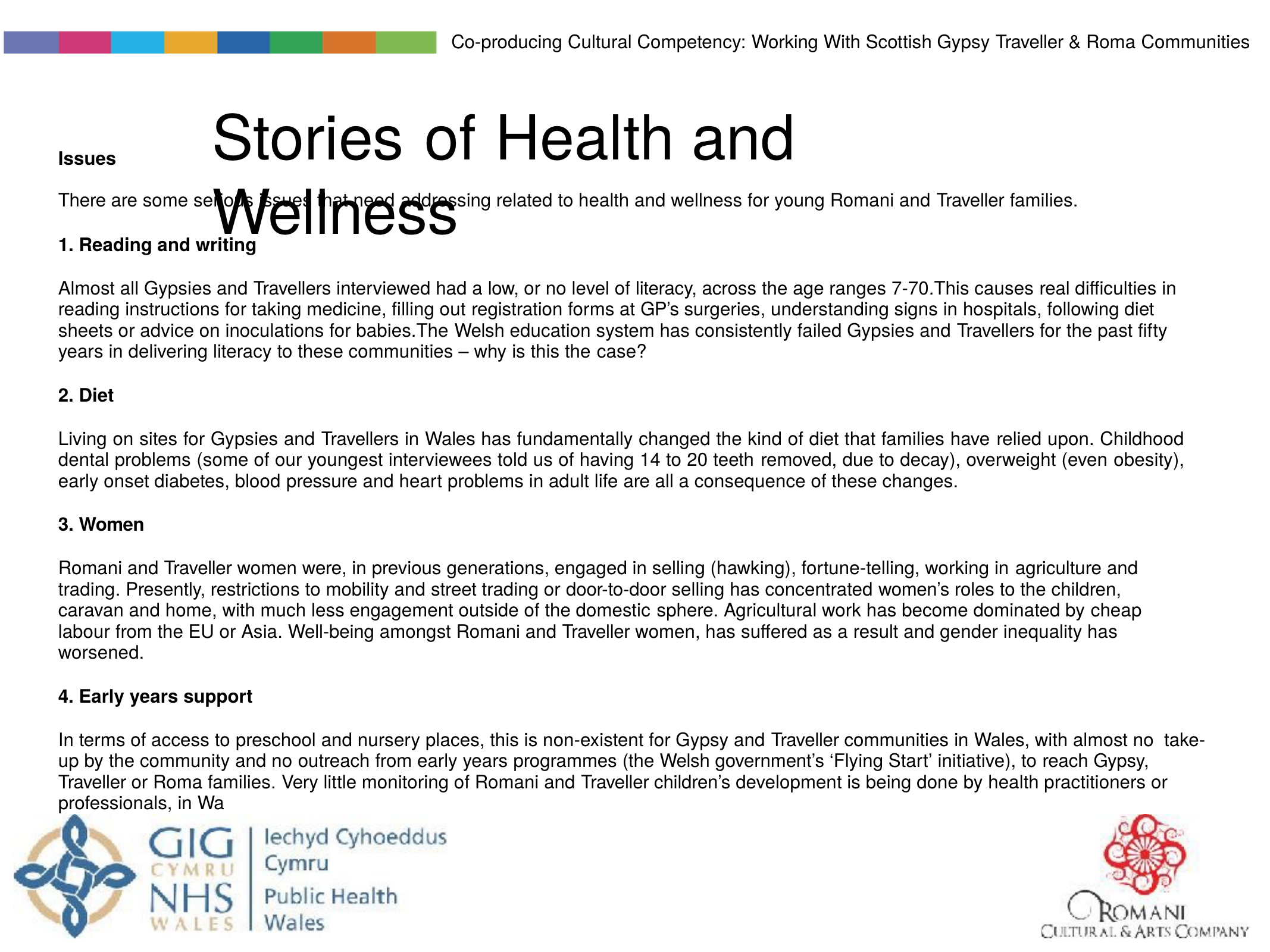

Co-producing Cultural Competency: Working With Scottish Gypsy Traveller & Roma Communities

# Stories	of	Health	and	Wellness
Issues
There are some serious issues that need addressing related to health and wellness for young Romani and Traveller families.

Reading and writing

Almost all Gypsies and Travellers interviewed had a low, or no level of literacy, across the age ranges 7-70.This causes real diﬃculties in  reading instructions for taking medicine, filling out registration forms at GP’s surgeries, understanding signs in hospitals, following diet  sheets or advice on inoculations for babies.The Welsh education system has consistently failed Gypsies and Travellers for the past fifty  years in delivering literacy to these communities – why is this the case?

Diet

Living on sites for Gypsies and Travellers in Wales has fundamentally changed the kind of diet that families have relied upon. Childhood  dental problems (some of our youngest interviewees told us of having 14 to 20 teeth removed, due to decay), overweight (even obesity),  early onset diabetes, blood pressure and heart problems in adult life are all a consequence of these changes.

Women

Romani and Traveller women were, in previous generations, engaged in selling (hawking), fortune-telling, working in agriculture and  trading. Presently, restrictions to mobility and street trading or door-to-door selling has concentrated women’s roles to the children,  caravan and home, with much less engagement outside of the domestic sphere. Agricultural work has become dominated by cheap  labour from the EU or Asia. Well-being amongst Romani and Traveller women, has suﬀered as a result and gender inequality has  worsened.

Early years support

In terms of access to preschool and nursery places, this is non-existent for Gypsy and Traveller communities in Wales, with almost no  take-up by the community and no outreach from early years programmes (the Welsh government’s ‘Flying Start’ initiative), to reach Gypsy,  Traveller or Roma families. Very little monitoring of Romani and Traveller children’s development is being done by health practitioners or  professionals, in Wa